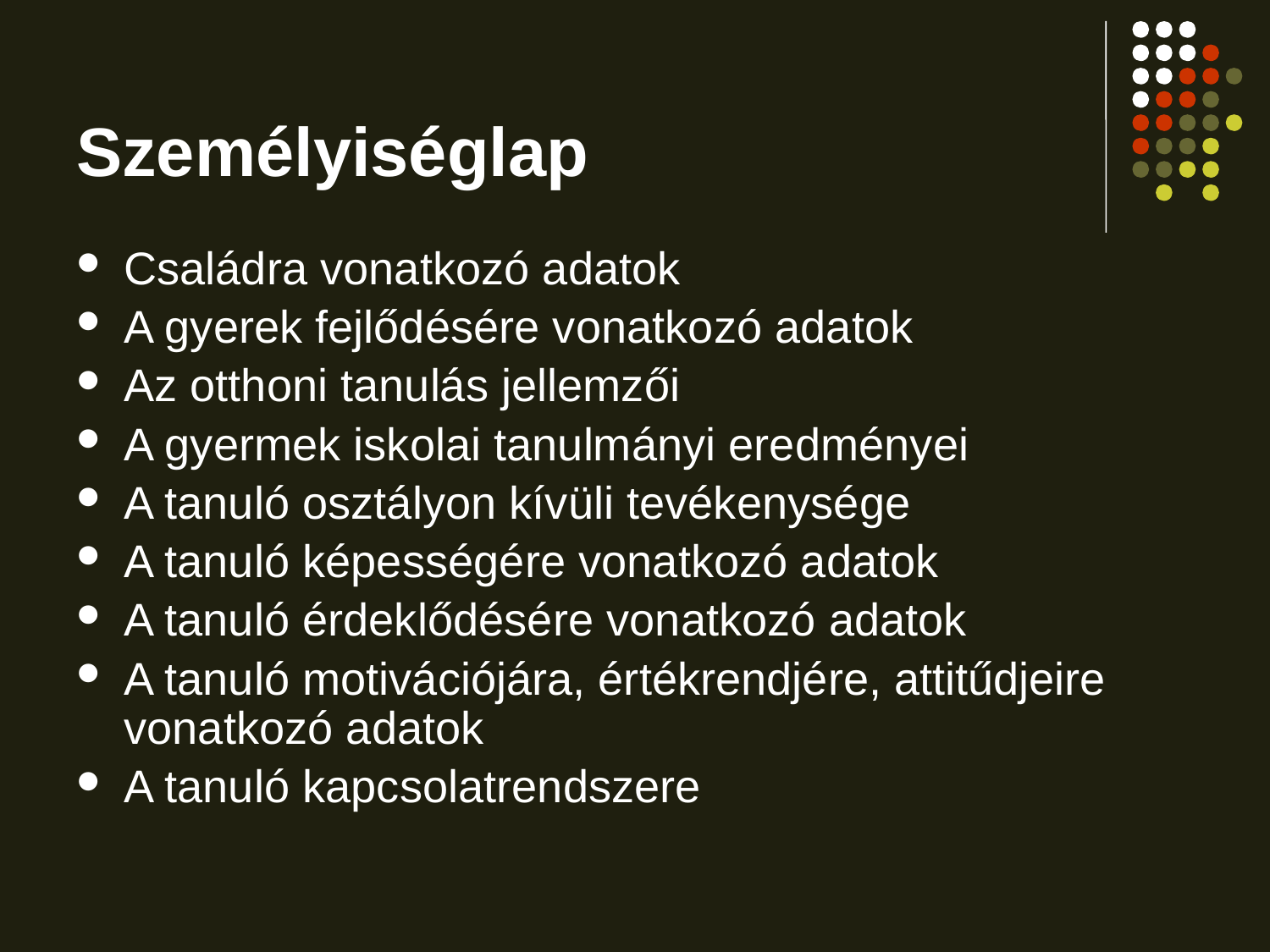

# Személyiséglap
Családra vonatkozó adatok
A gyerek fejlődésére vonatkozó adatok
Az otthoni tanulás jellemzői
A gyermek iskolai tanulmányi eredményei
A tanuló osztályon kívüli tevékenysége
A tanuló képességére vonatkozó adatok
A tanuló érdeklődésére vonatkozó adatok
A tanuló motivációjára, értékrendjére, attitűdjeire vonatkozó adatok
A tanuló kapcsolatrendszere